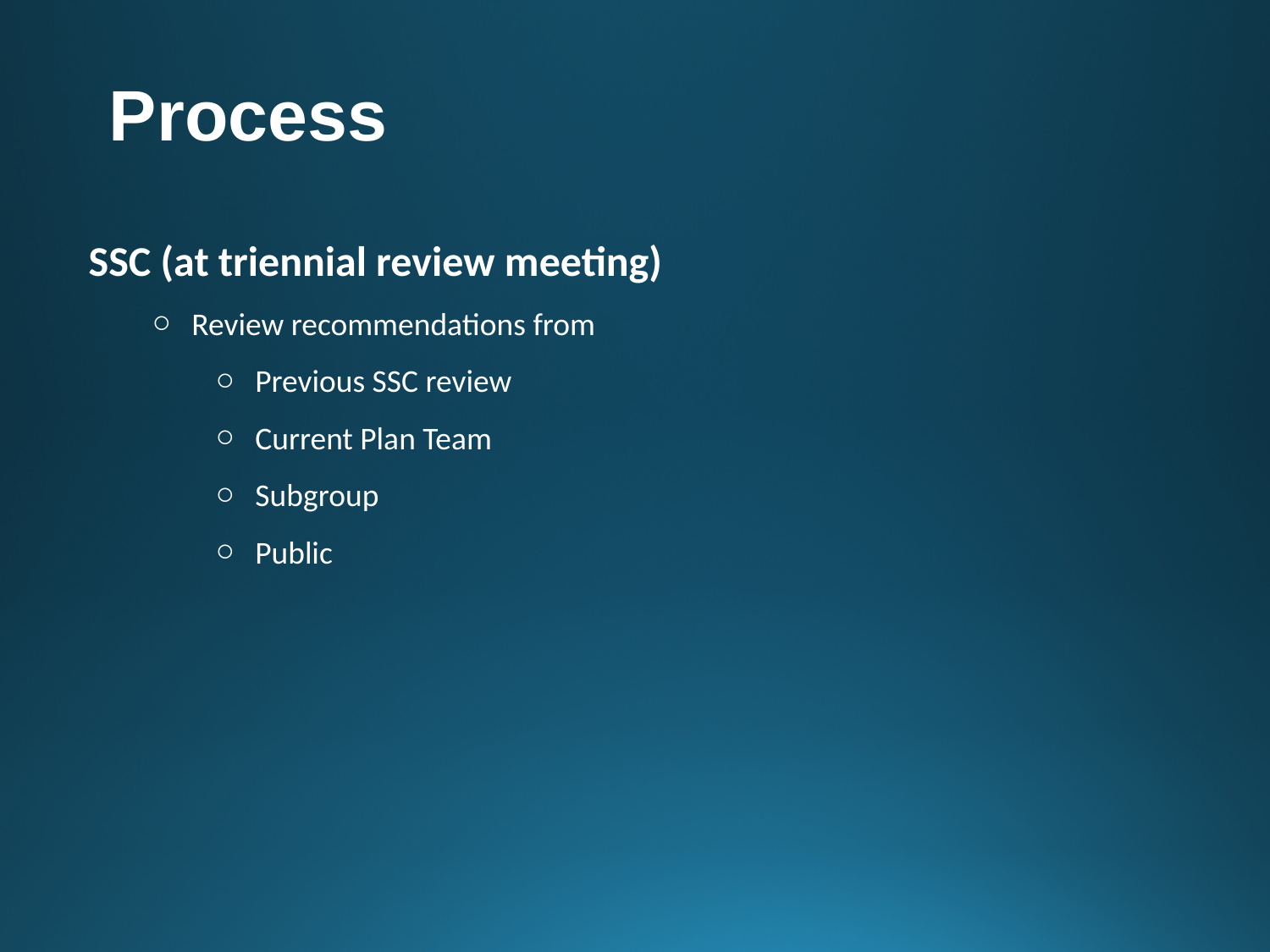

Process
SSC (at triennial review meeting)
Review recommendations from
Previous SSC review
Current Plan Team
Subgroup
Public